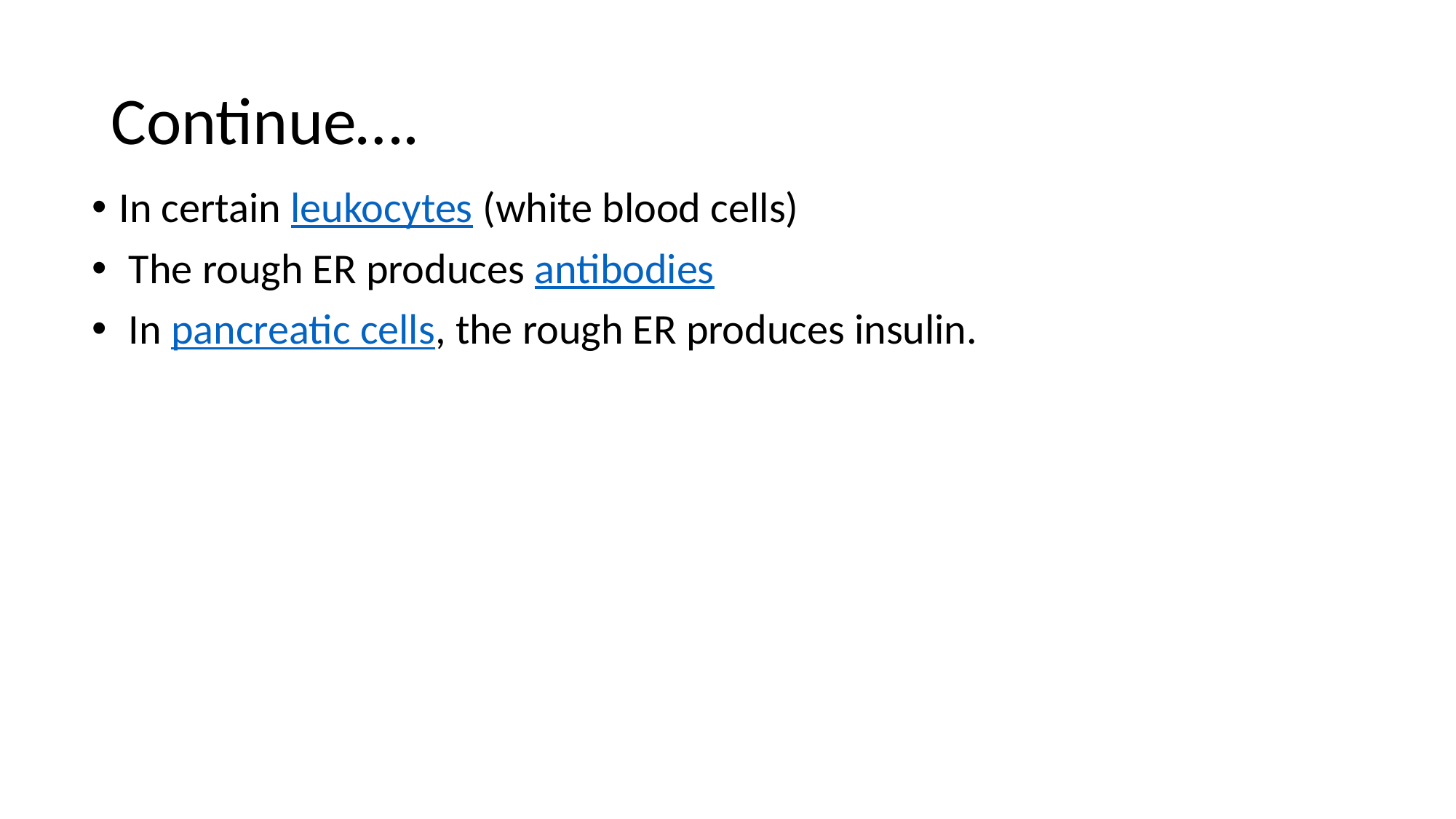

# Continue….
In certain leukocytes (white blood cells)
 The rough ER produces antibodies
 In pancreatic cells, the rough ER produces insulin.